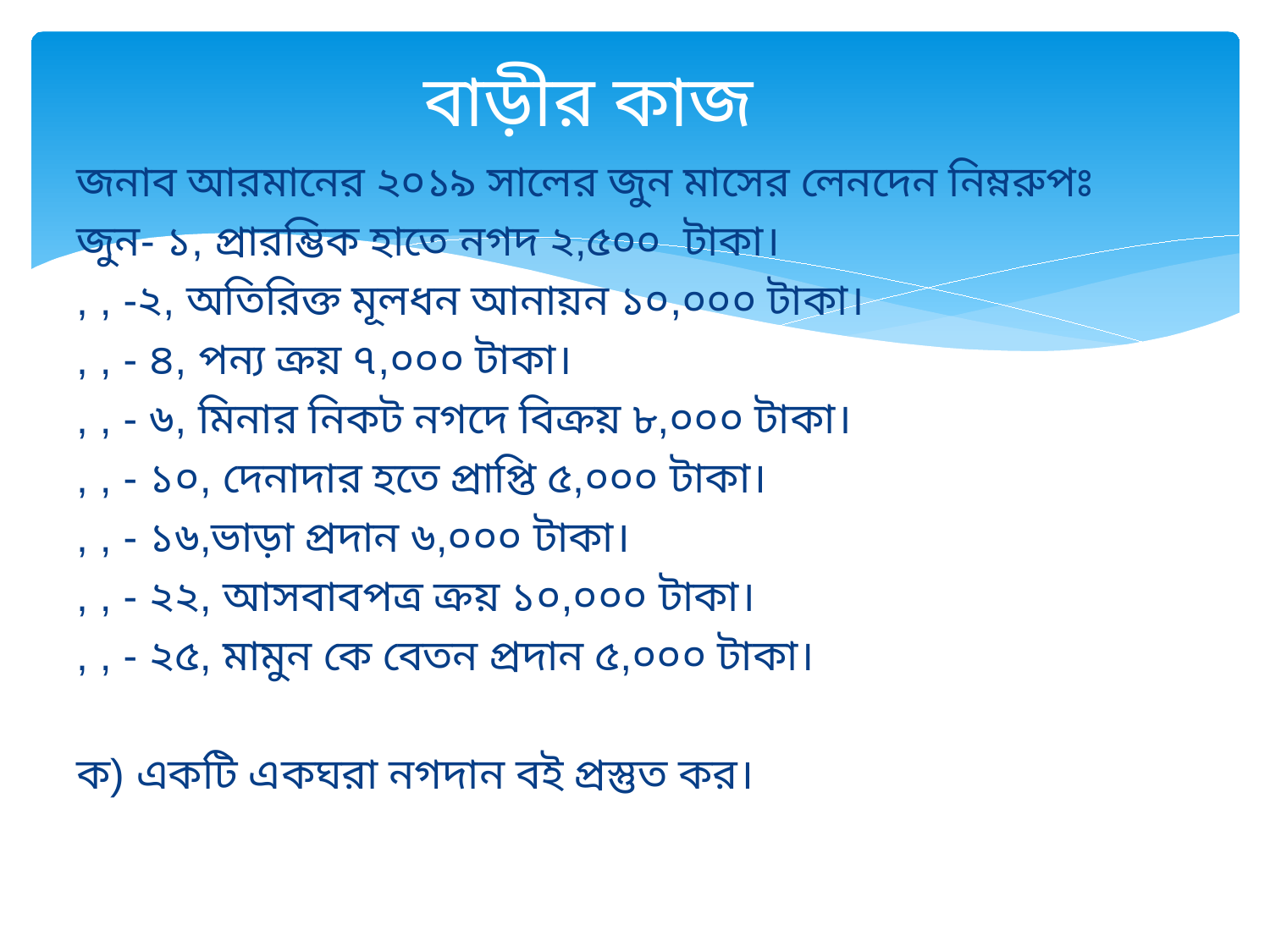

# বাড়ীর কাজ
জনাব আরমানের ২০১৯ সালের জুন মাসের লেনদেন নিম্নরুপঃ
জুন- ১, প্রারম্ভিক হাতে নগদ ২,৫০০  টাকা।
, , -২, অতিরিক্ত মূলধন আনায়ন ১০,০০০ টাকা।
, , - ৪, পন্য ক্রয় ৭,০০০ টাকা।
, , - ৬, মিনার নিকট নগদে বিক্রয় ৮,০০০ টাকা।
, , - ১০, দেনাদার হতে প্রাপ্তি ৫,০০০ টাকা।
, , - ১৬,ভাড়া প্রদান ৬,০০০ টাকা।
, , - ২২, আসবাবপত্র ক্রয় ১০,০০০ টাকা।
, , - ২৫, মামুন কে বেতন প্রদান ৫,০০০ টাকা।

ক) একটি একঘরা নগদান বই প্রস্তুত কর।